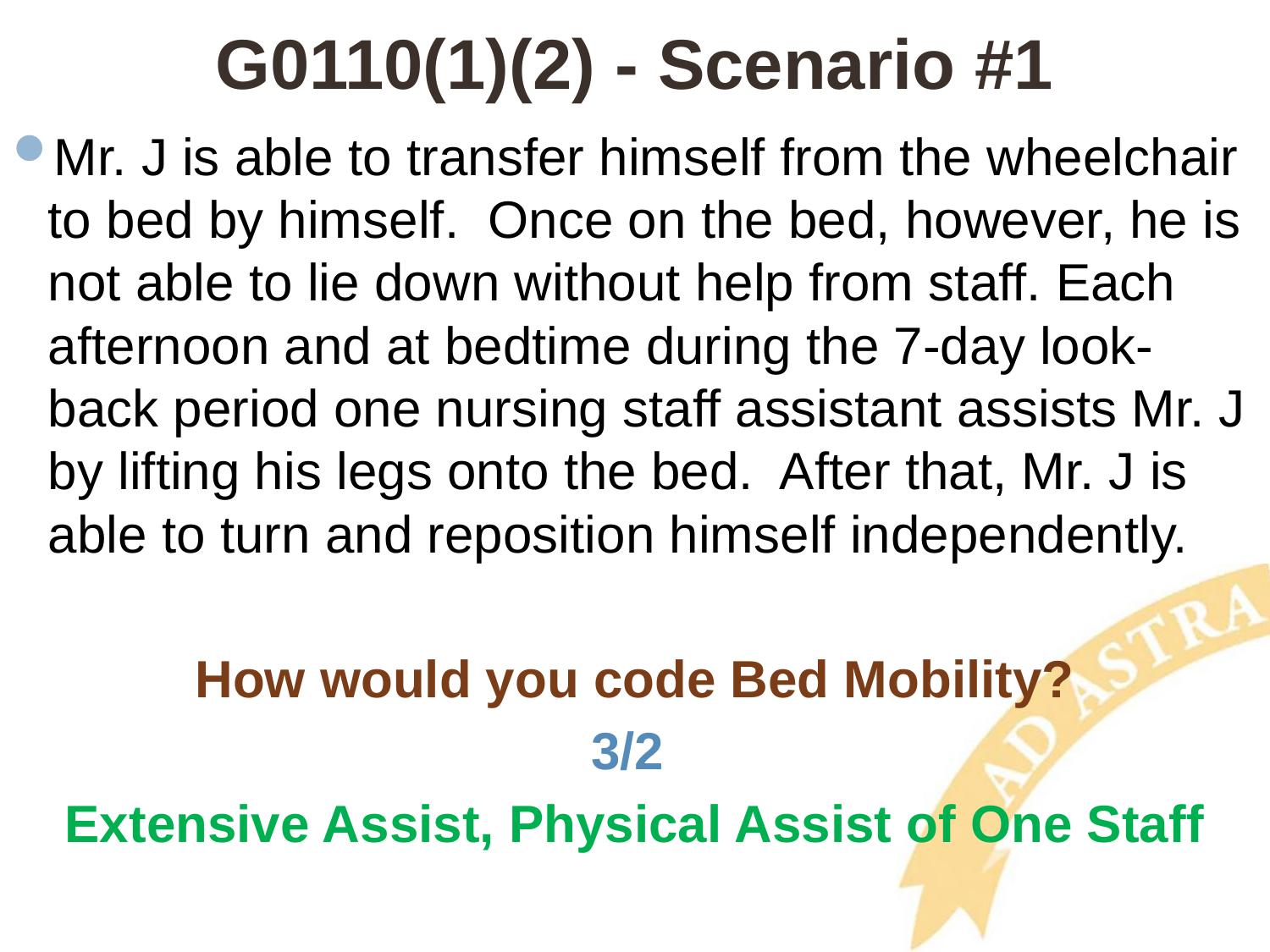

# G0110(1)(2) - Scenario #1
Mr. J is able to transfer himself from the wheelchair to bed by himself.  Once on the bed, however, he is not able to lie down without help from staff. Each afternoon and at bedtime during the 7-day look-back period one nursing staff assistant assists Mr. J by lifting his legs onto the bed.  After that, Mr. J is able to turn and reposition himself independently.

How would you code Bed Mobility?
3/2
Extensive Assist, Physical Assist of One Staff